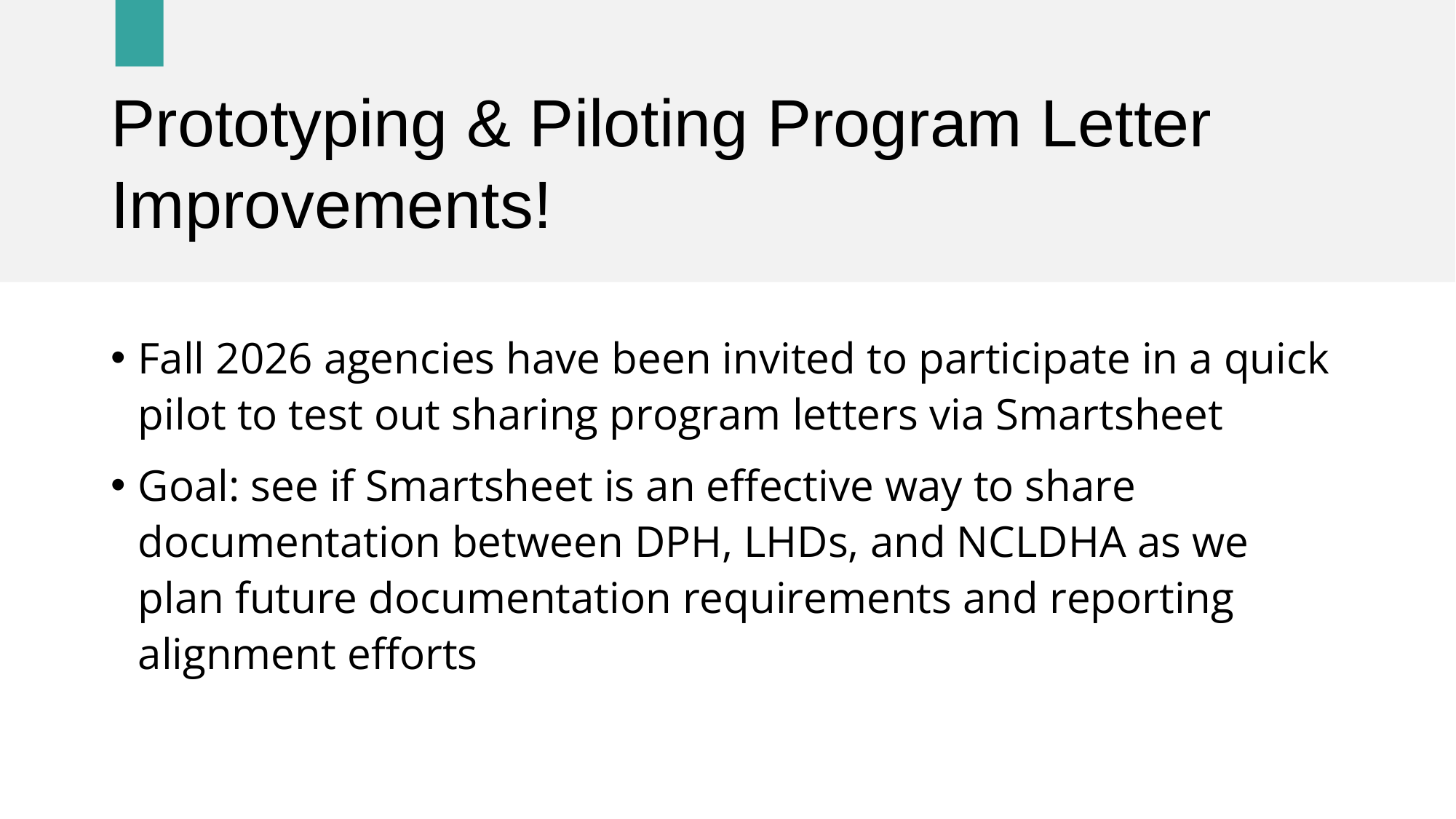

# Prototyping & Piloting Program Letter Improvements!
Fall 2026 agencies have been invited to participate in a quick pilot to test out sharing program letters via Smartsheet
Goal: see if Smartsheet is an effective way to share documentation between DPH, LHDs, and NCLDHA as we plan future documentation requirements and reporting alignment efforts